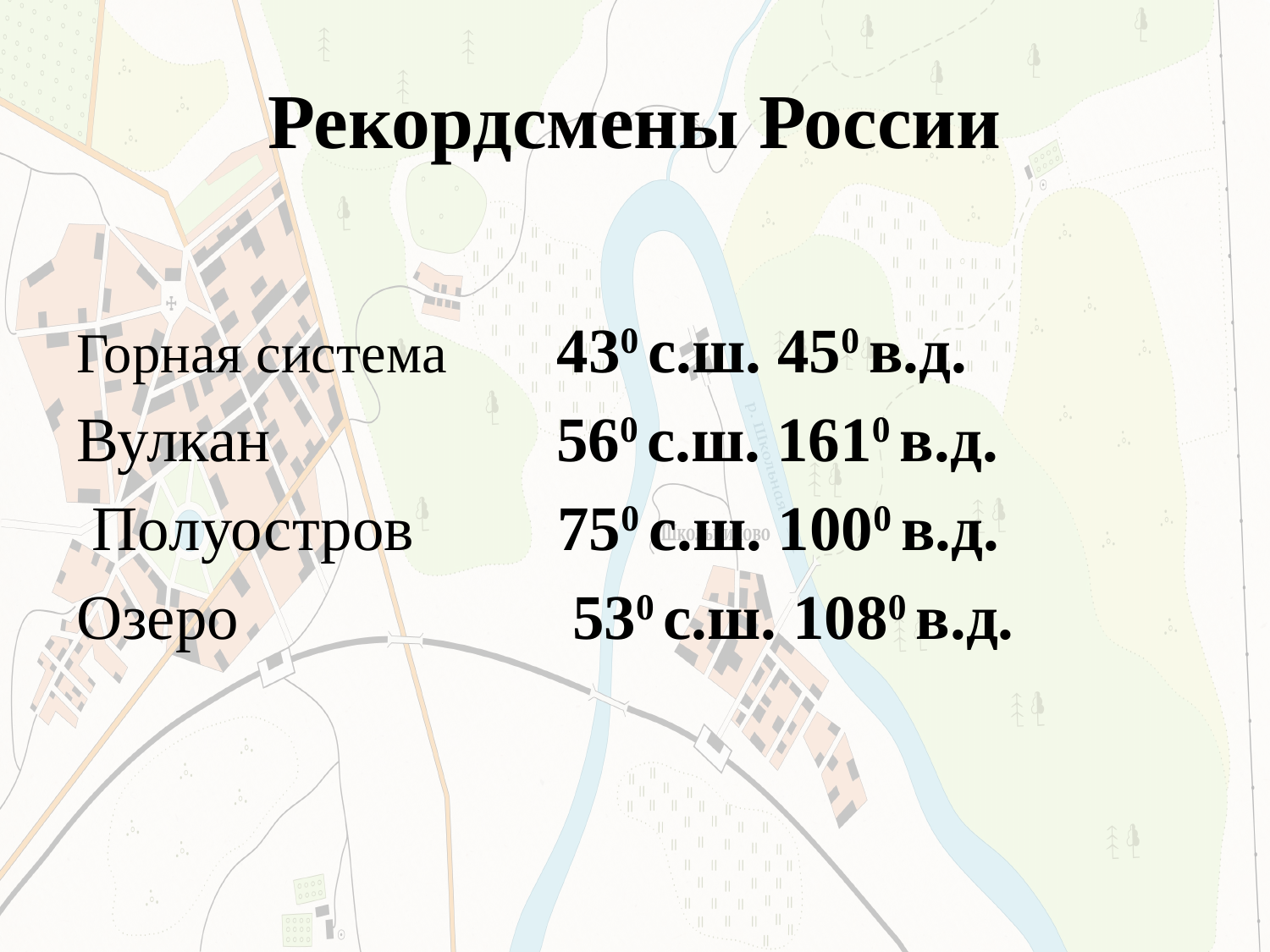

# Рекордсмены России

Горная система       430 с.ш. 450 в.д.
Вулкан                  560 с.ш. 1610 в.д.
 Полуостров         750 с.ш. 1000 в.д.
Озеро                     530 с.ш. 1080 в.д.